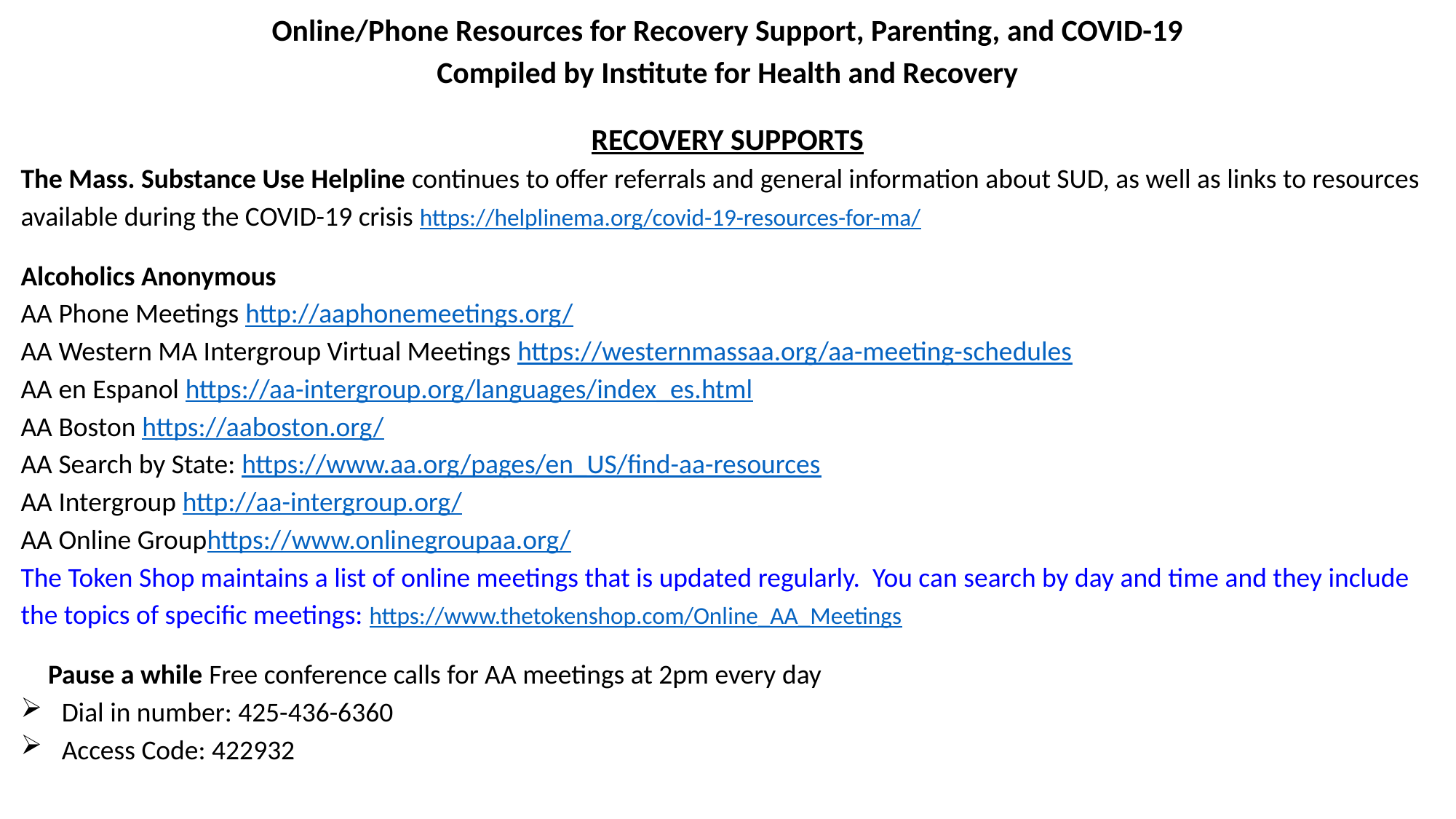

Online/Phone Resources for Recovery Support, Parenting, and COVID-19
Compiled by Institute for Health and Recovery

RECOVERY SUPPORTS
The Mass. Substance Use Helpline continues to offer referrals and general information about SUD, as well as links to resources available during the COVID-19 crisis https://helplinema.org/covid-19-resources-for-ma/

Alcoholics Anonymous
AA Phone Meetings http://aaphonemeetings.org/
AA Western MA Intergroup Virtual Meetings https://westernmassaa.org/aa-meeting-schedules
AA en Espanol https://aa-intergroup.org/languages/index_es.html
AA Boston https://aaboston.org/
AA Search by State: https://www.aa.org/pages/en_US/find-aa-resources
AA Intergroup http://aa-intergroup.org/
AA Online Grouphttps://www.onlinegroupaa.org/
The Token Shop maintains a list of online meetings that is updated regularly.  You can search by day and time and they include the topics of specific meetings: https://www.thetokenshop.com/Online_AA_Meetings

Pause a while Free conference calls for AA meetings at 2pm every day
Dial in number: 425-436-6360
Access Code: 422932